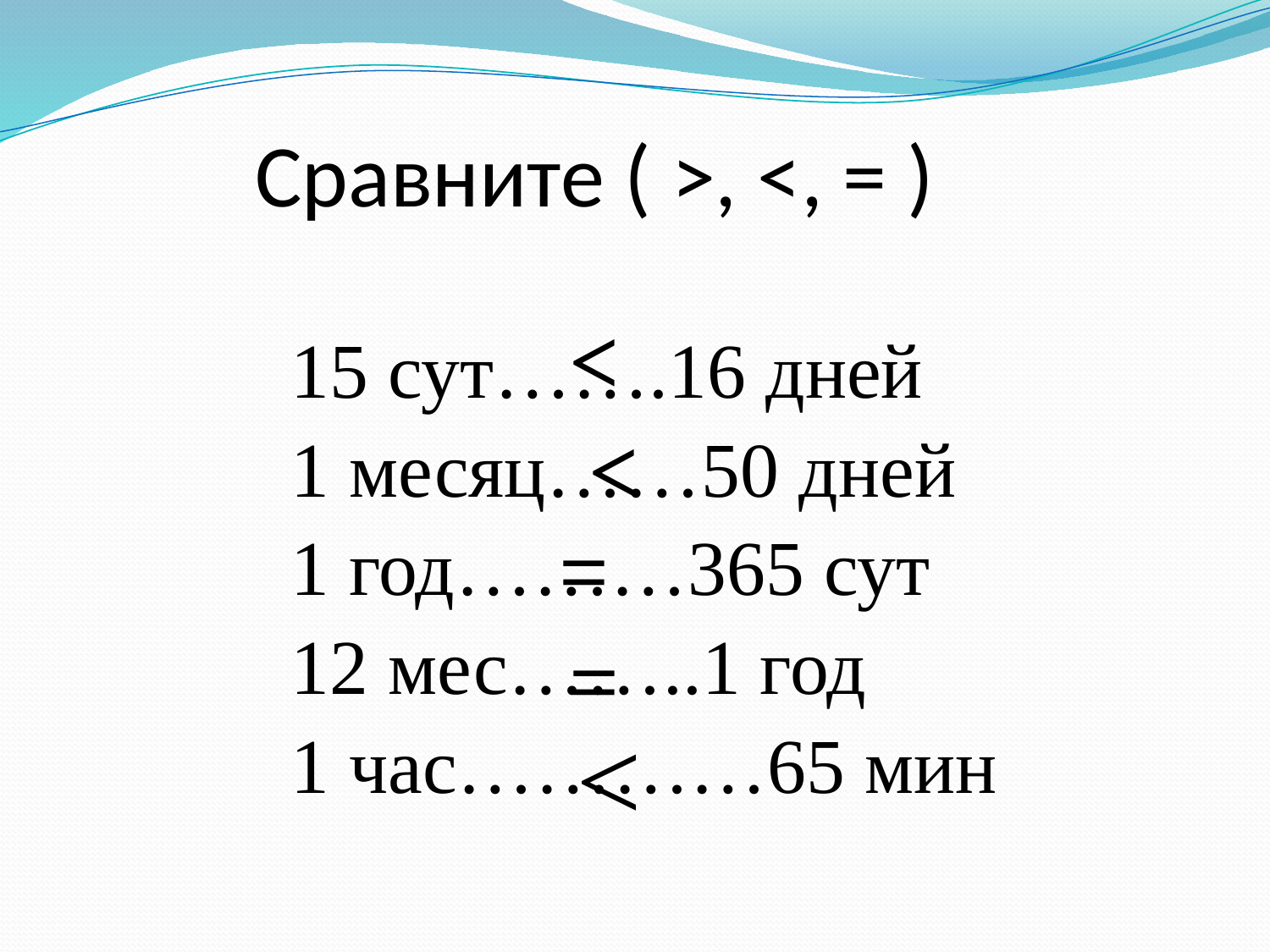

# Сравните ( >, <, = )
<
| 15 сут…….16 дней 1 месяц……50 дней 1 год………365 сут 12 мес……..1 год 1 час…………65 мин |
| --- |
<
=
=
>